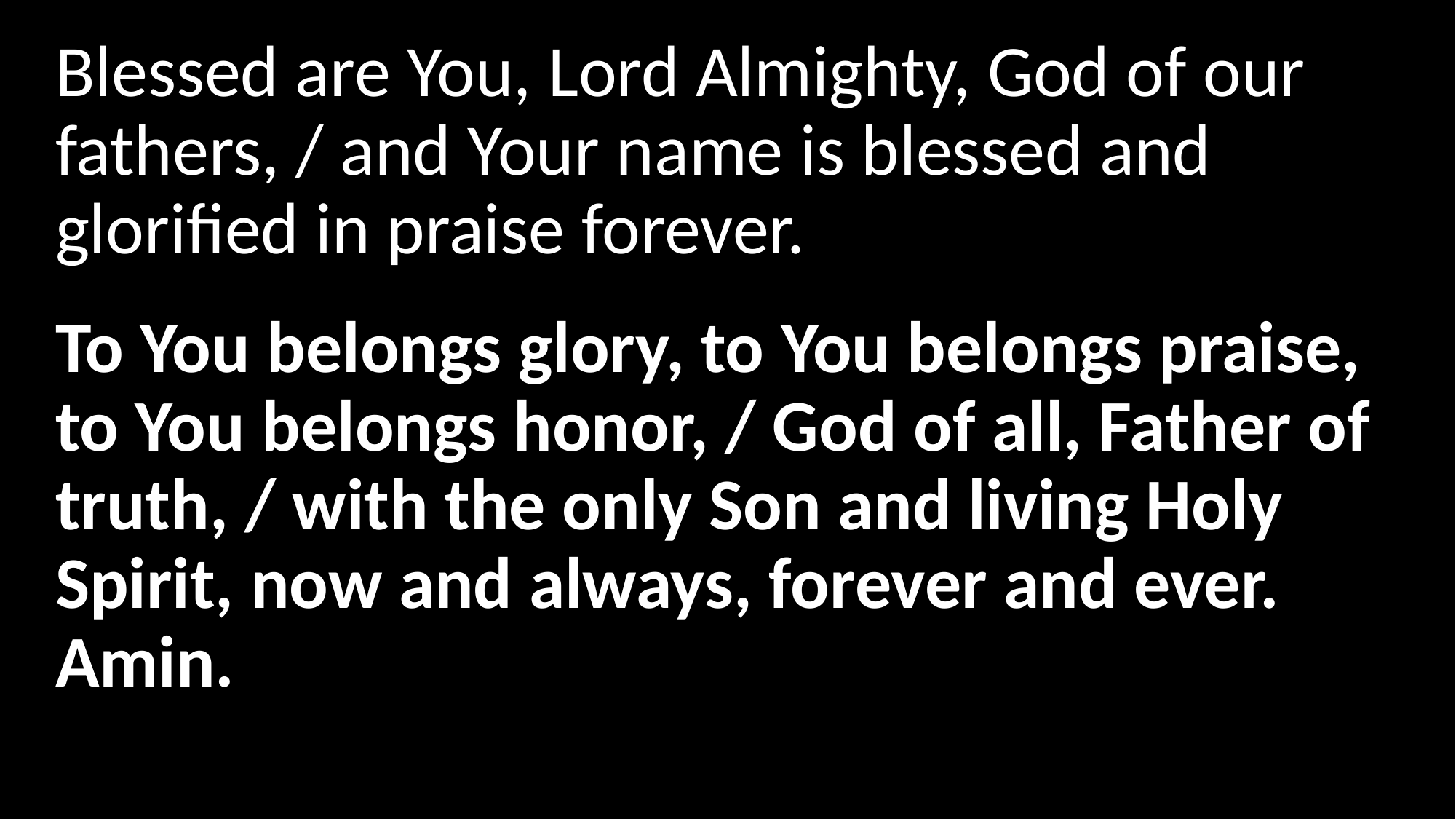

Blessed are You, Lord Almighty, God of our fathers, / and Your name is blessed and glorified in praise forever.

To You belongs glory, to You belongs praise, to You belongs honor, / God of all, Father of truth, / with the only Son and living Holy Spirit, now and always, forever and ever. Amin.